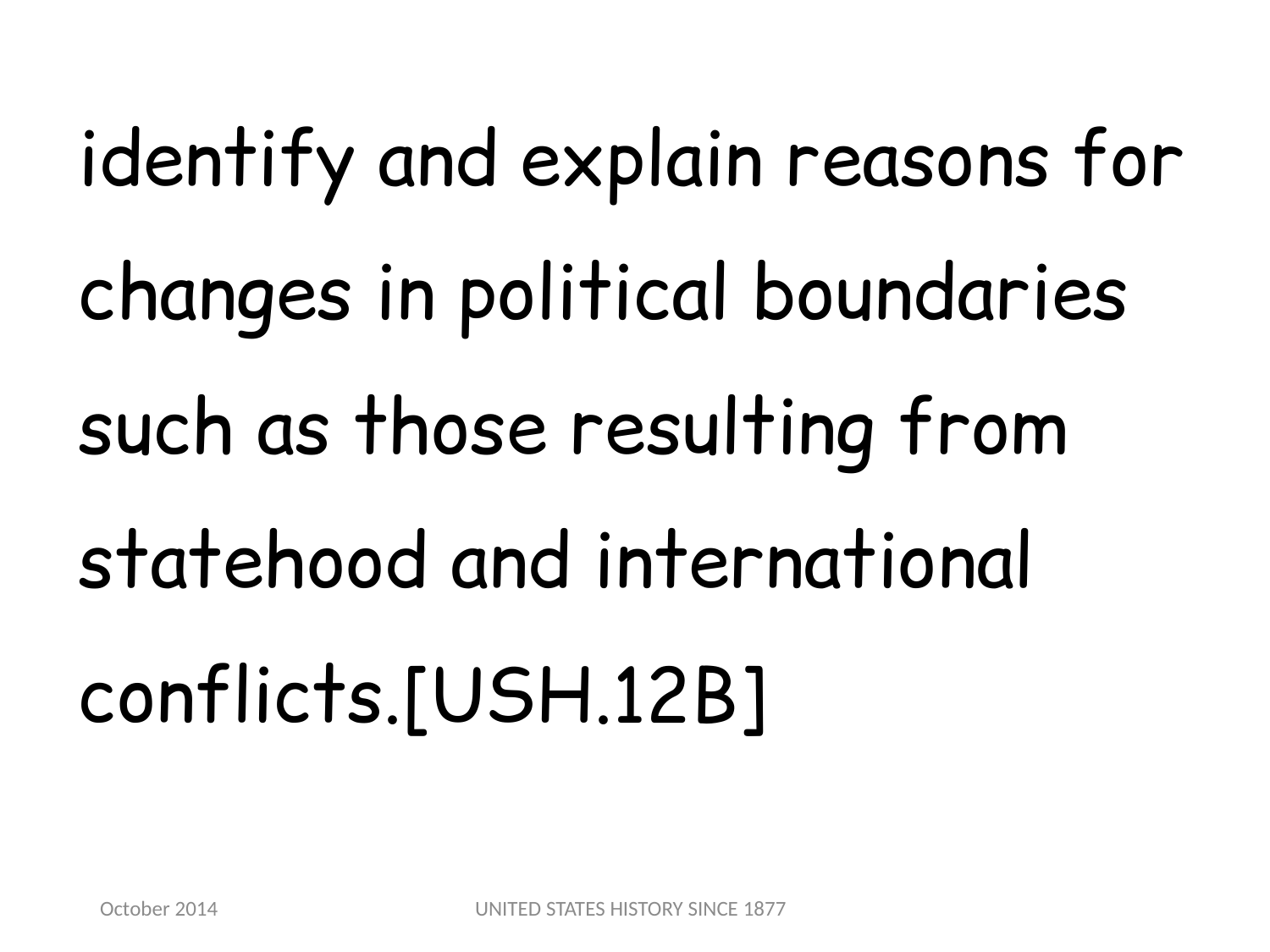

identify and explain reasons for changes in political boundaries such as those resulting from statehood and international conflicts.[USH.12B]
October 2014
UNITED STATES HISTORY SINCE 1877